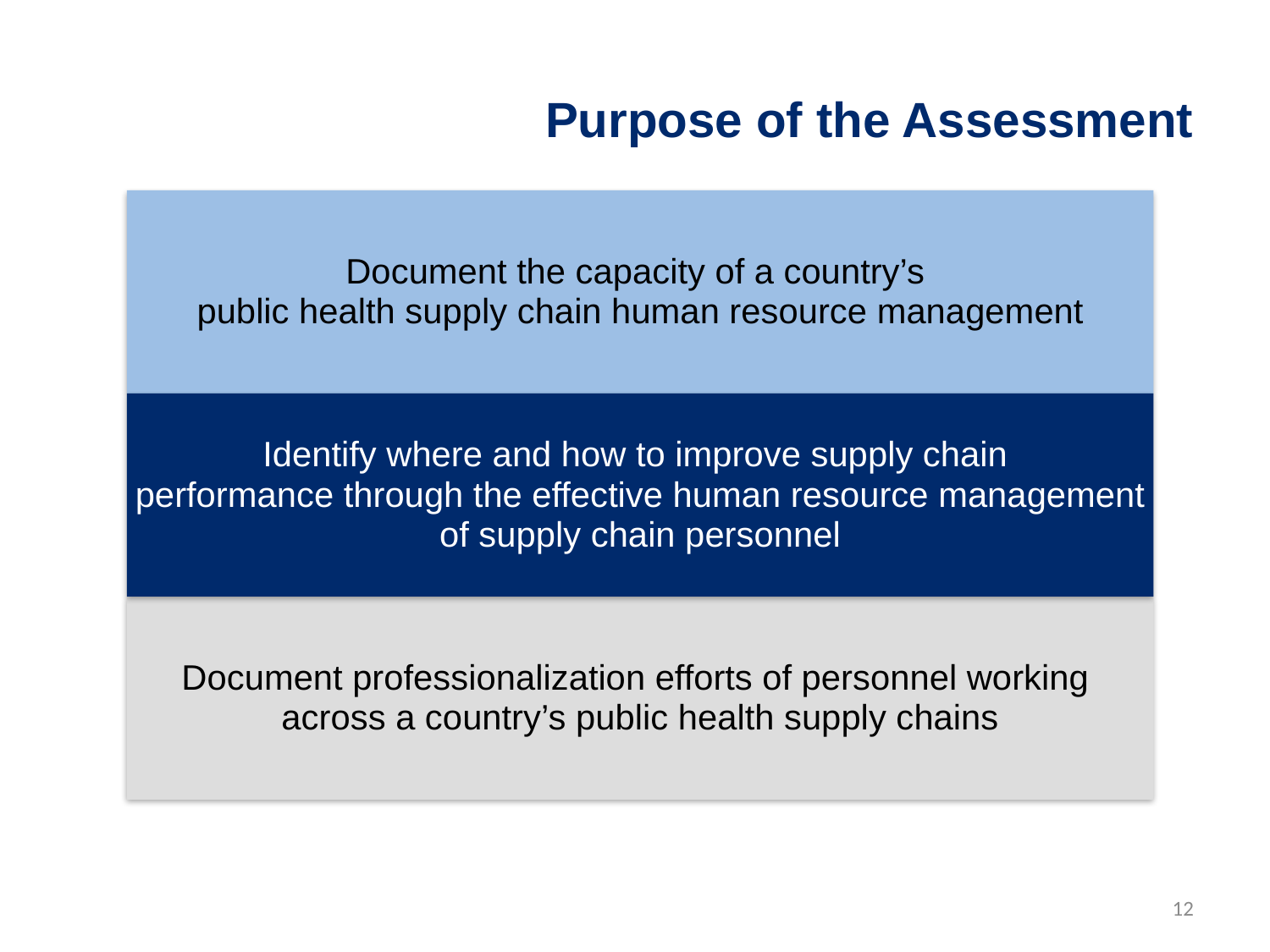

# Purpose of the Assessment
Document the capacity of a country’s
public health supply chain human resource management
Identify where and how to improve supply chain
performance through the effective human resource management
of supply chain personnel
Document professionalization efforts of personnel working
across a country’s public health supply chains
12